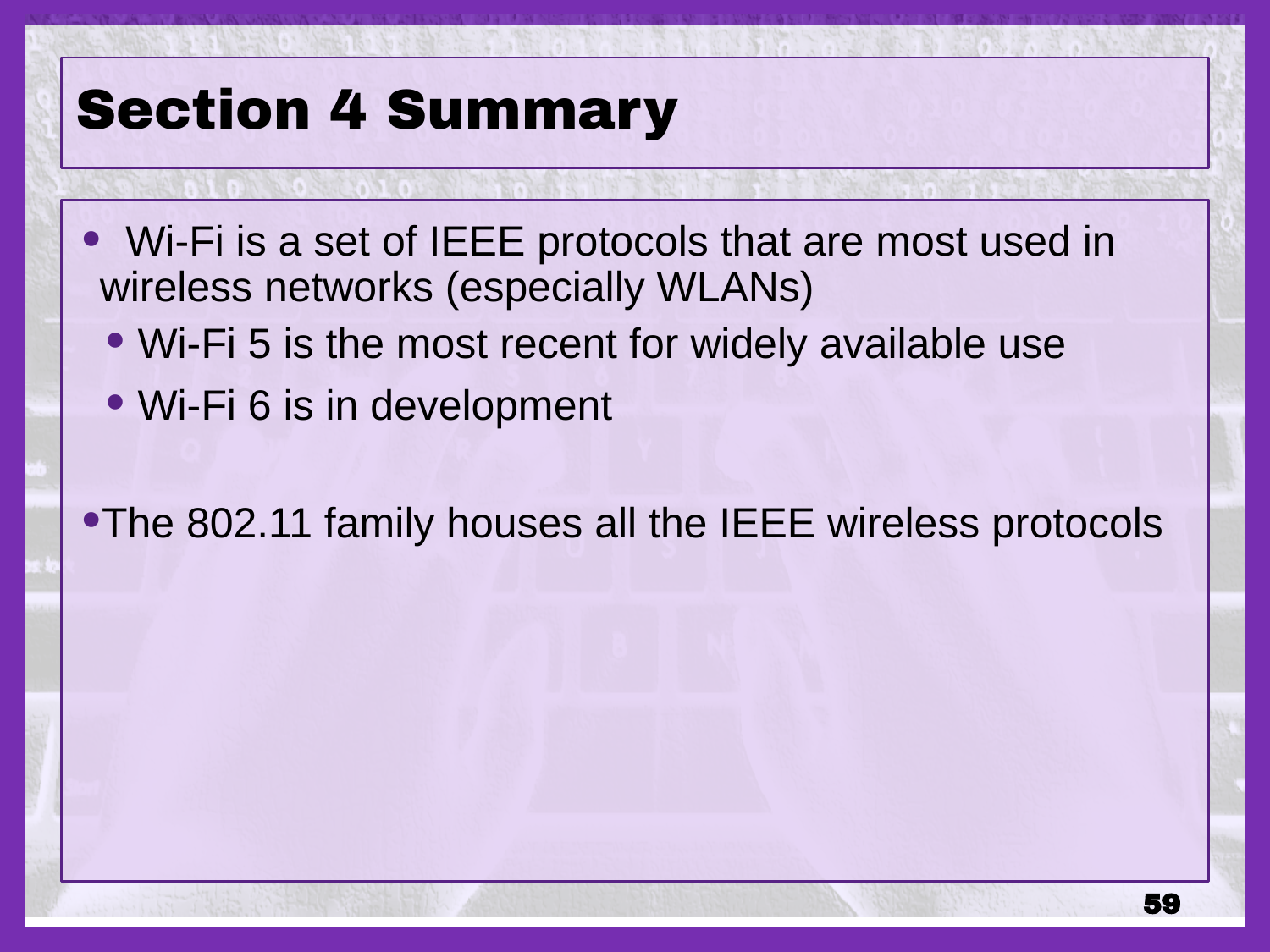

# Section 4 Summary
  Wi-Fi is a set of IEEE protocols that are most used in wireless networks (especially WLANs)
 Wi-Fi 5 is the most recent for widely available use
 Wi-Fi 6 is in development

The 802.11 family houses all the IEEE wireless protocols
59